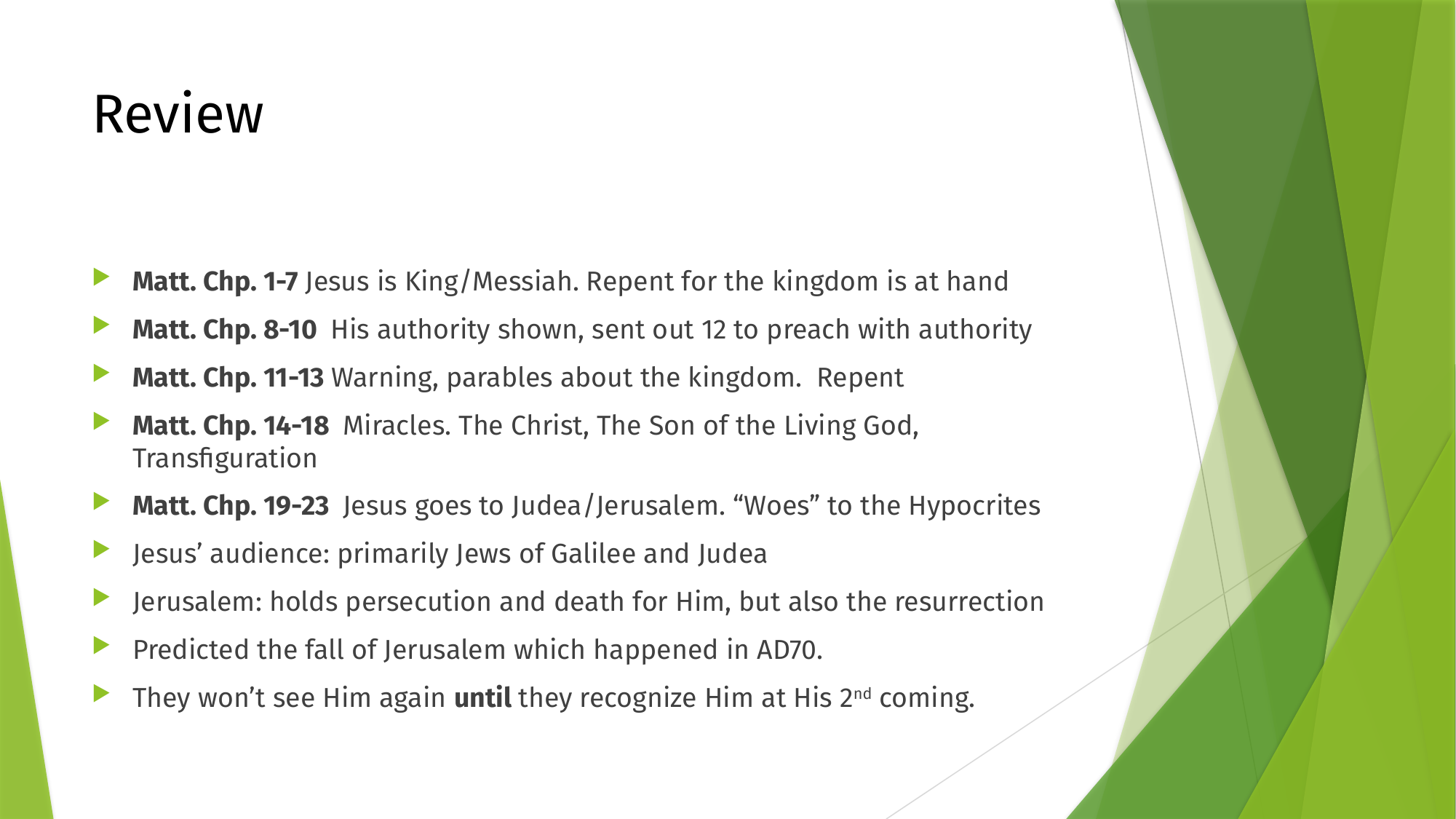

# Review
Matt. Chp. 1-7 Jesus is King/Messiah. Repent for the kingdom is at hand
Matt. Chp. 8-10  His authority shown, sent out 12 to preach with authority
Matt. Chp. 11-13 Warning, parables about the kingdom.  Repent
Matt. Chp. 14-18  Miracles. The Christ, The Son of the Living God, Transfiguration
Matt. Chp. 19-23  Jesus goes to Judea/Jerusalem. “Woes” to the Hypocrites
Jesus’ audience: primarily Jews of Galilee and Judea
Jerusalem: holds persecution and death for Him, but also the resurrection
Predicted the fall of Jerusalem which happened in AD70.
They won’t see Him again until they recognize Him at His 2nd coming.